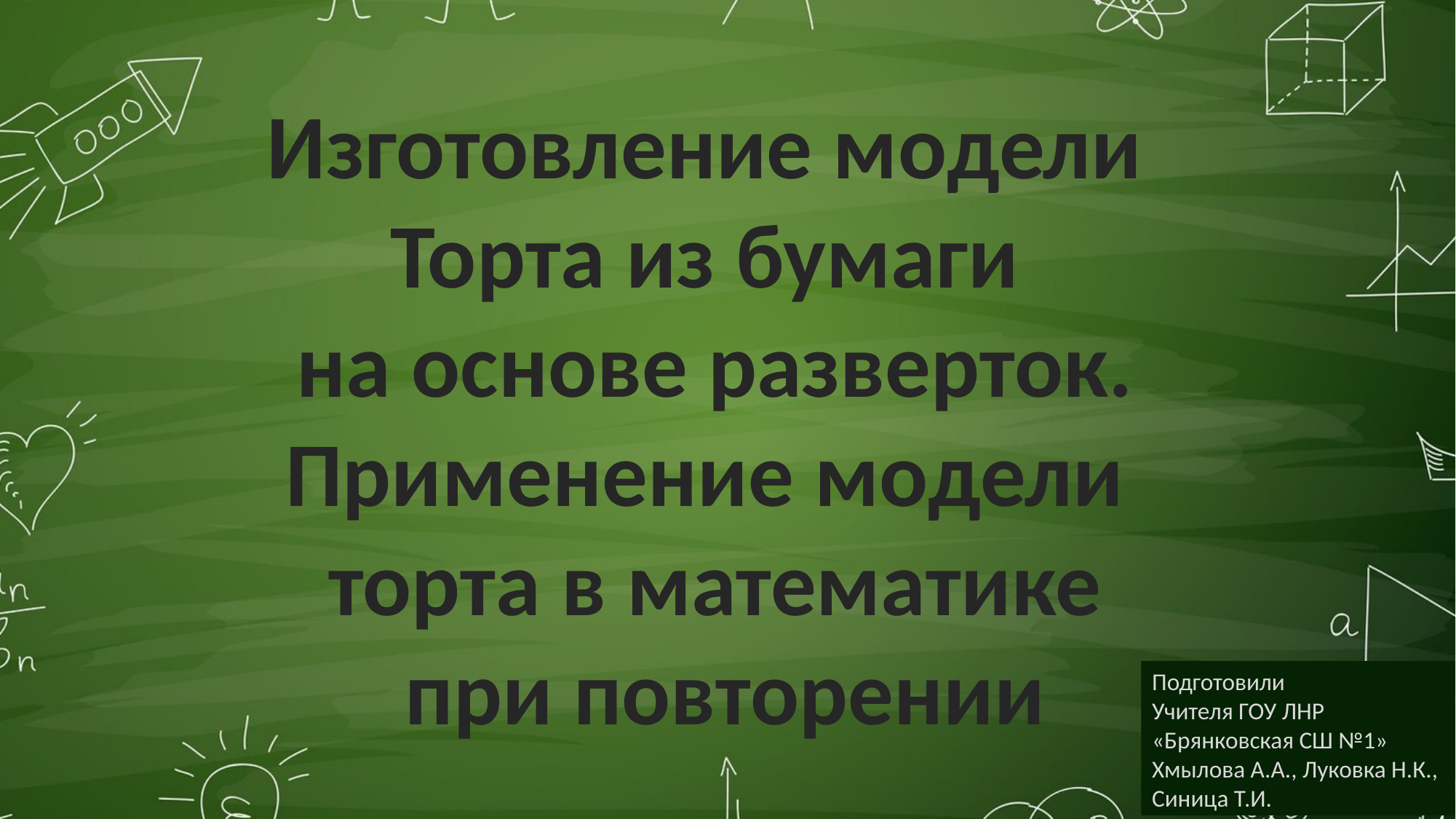

Изготовление модели
Торта из бумаги
на основе разверток.
Применение модели
торта в математике
 при повторении

Подготовили
Учителя ГОУ ЛНР «Брянковская СШ №1»
Хмылова А.А., Луковка Н.К., Синица Т.И.